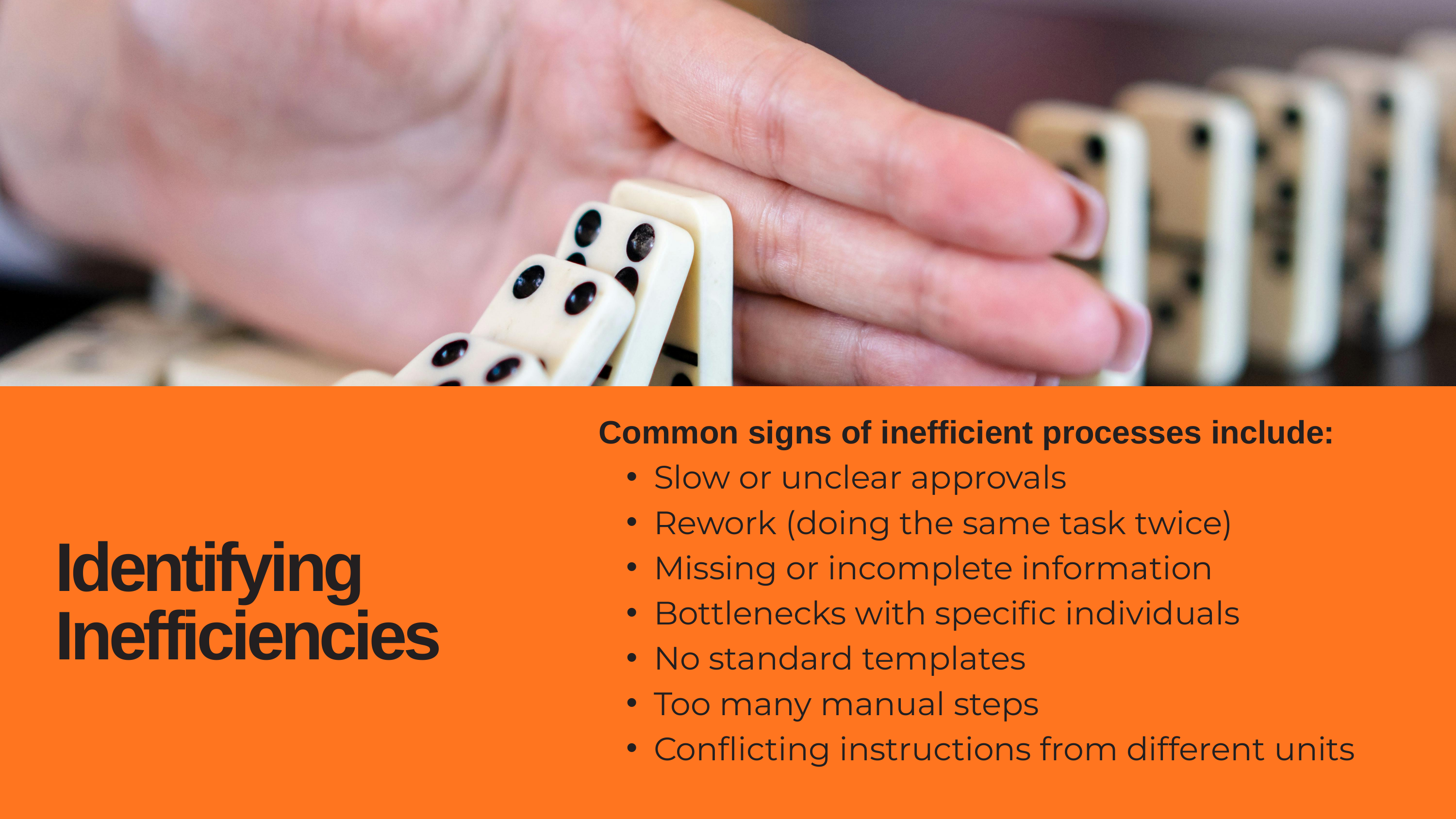

Common signs of inefficient processes include:
Slow or unclear approvals
Rework (doing the same task twice)
Missing or incomplete information
Bottlenecks with specific individuals
No standard templates
Too many manual steps
Conflicting instructions from different units

Identifying Inefficiencies